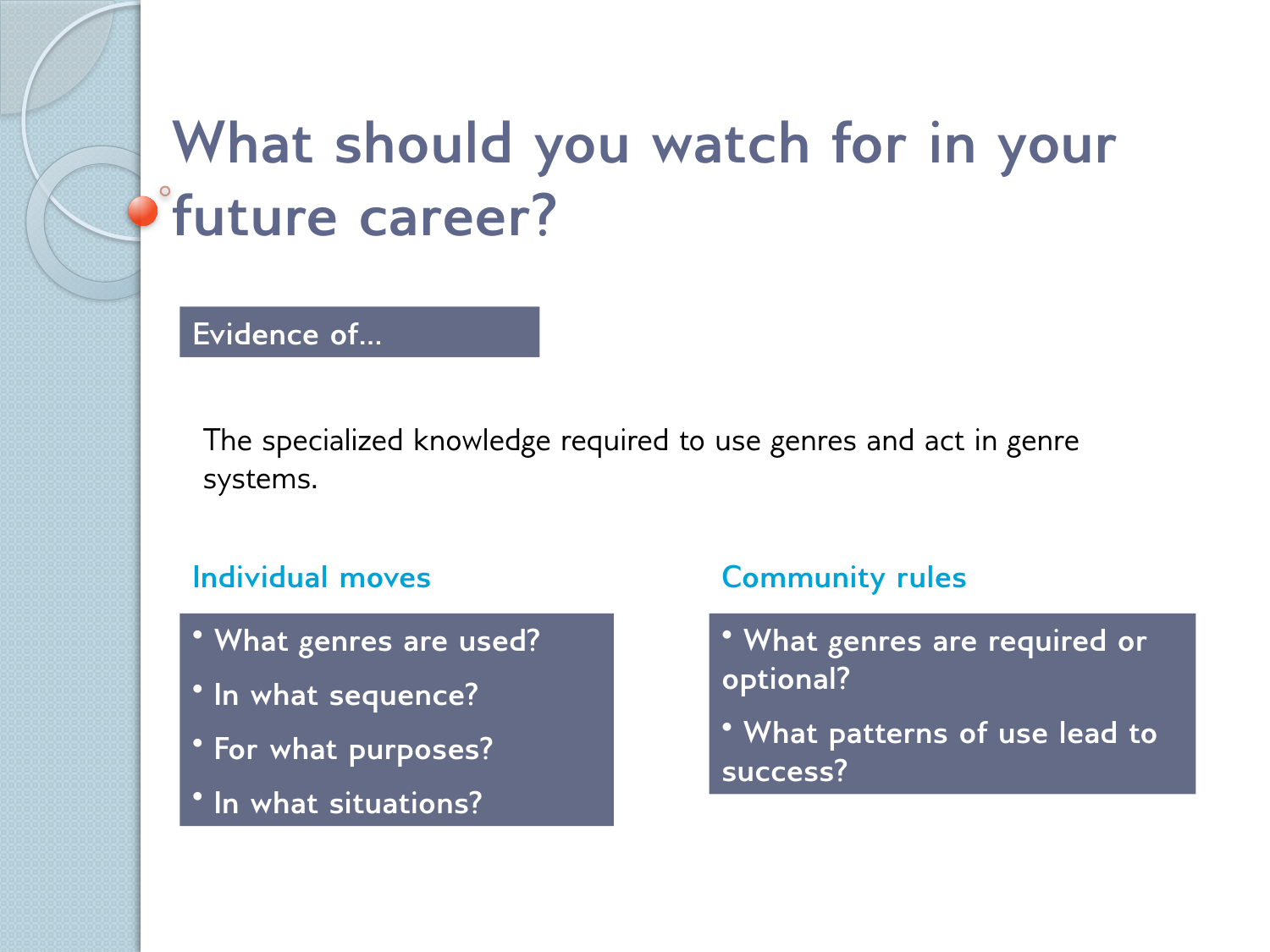

# What should you watch for in your future career?
Evidence of…
The specialized knowledge required to use genres and act in genre systems.

Individual moves
Community rules
 What genres are used?
 In what sequence?
 For what purposes?
 In what situations?
 What genres are required or optional?
 What patterns of use lead to success?